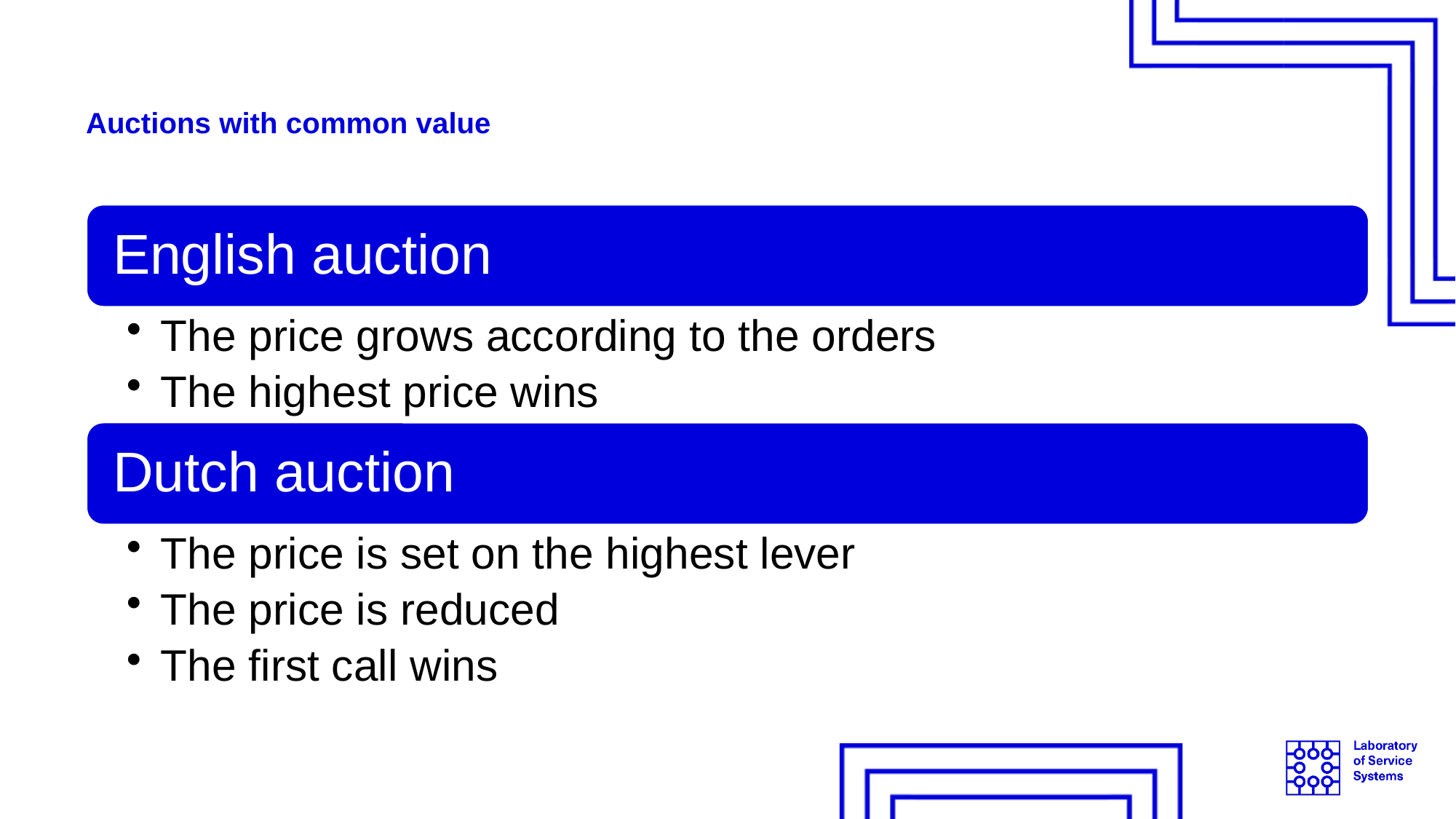

# Auctions with common value
English auction
The price grows according to the orders
The highest price wins
Dutch auction
The price is set on the highest lever
The price is reduced
The first call wins